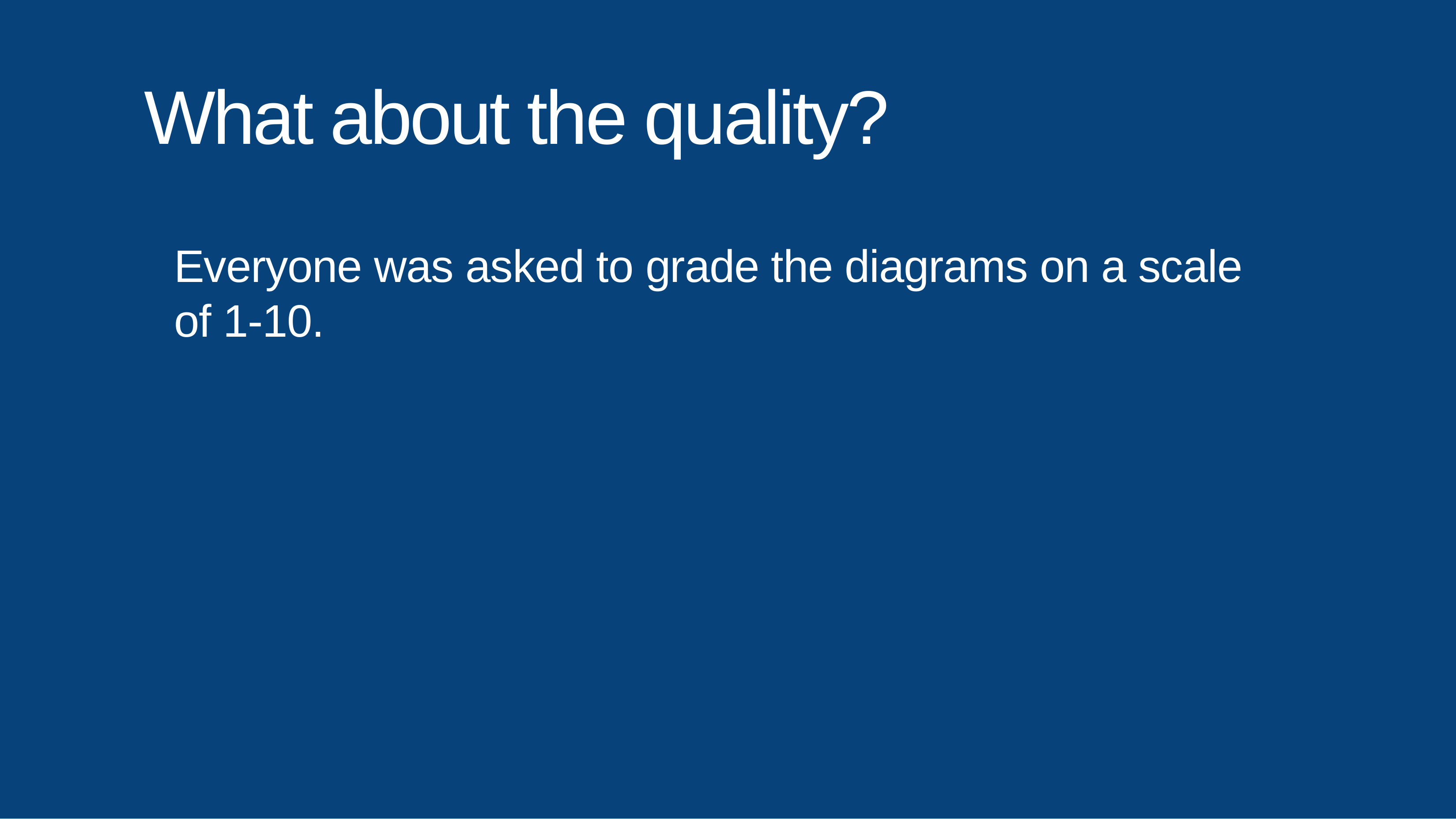

# What about the quality?
Everyone was asked to grade the diagrams on a scale of 1-10.